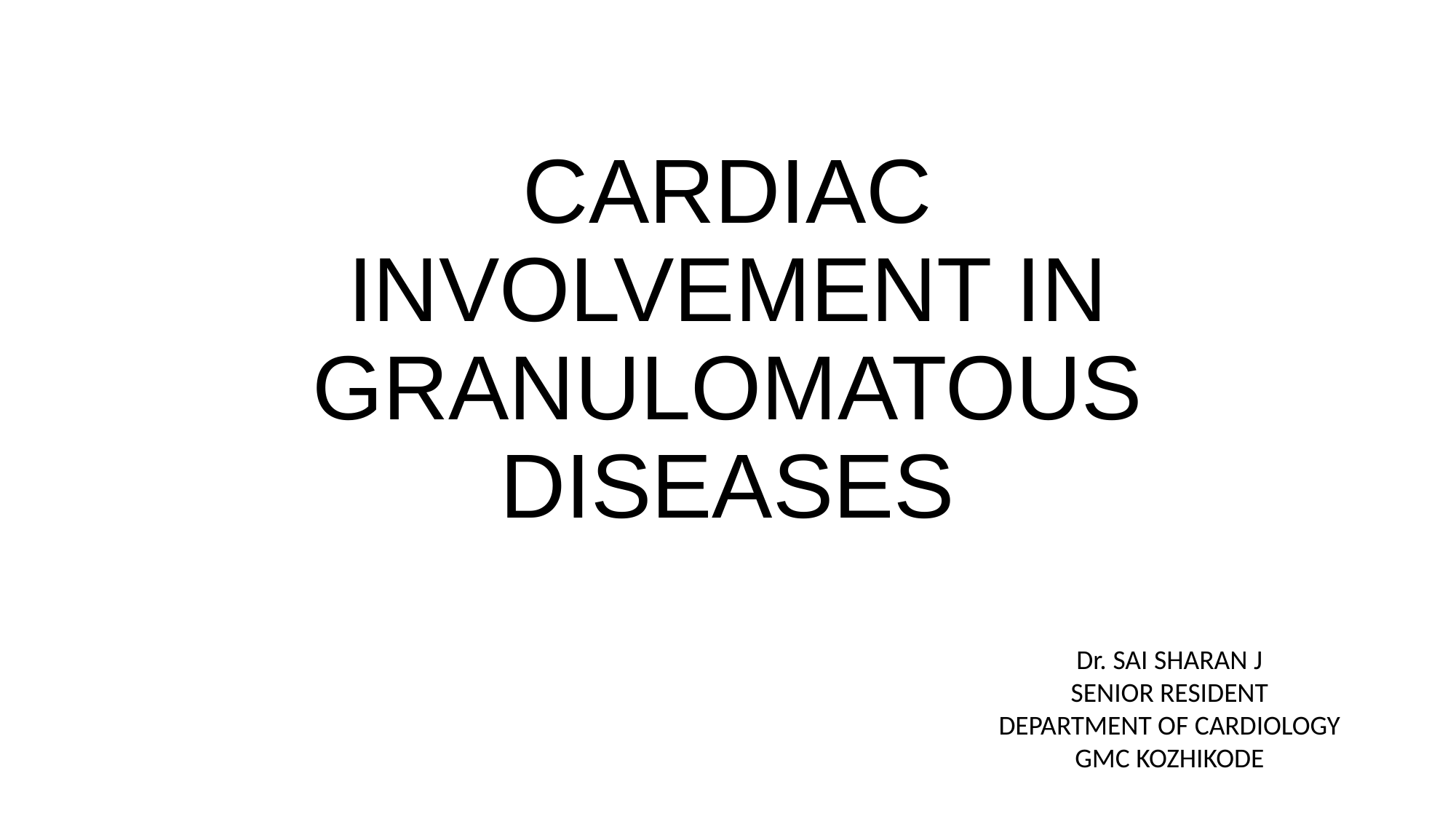

# CARDIAC INVOLVEMENT IN GRANULOMATOUS DISEASES
Dr. SAI SHARAN J
SENIOR RESIDENT
DEPARTMENT OF CARDIOLOGY
GMC KOZHIKODE